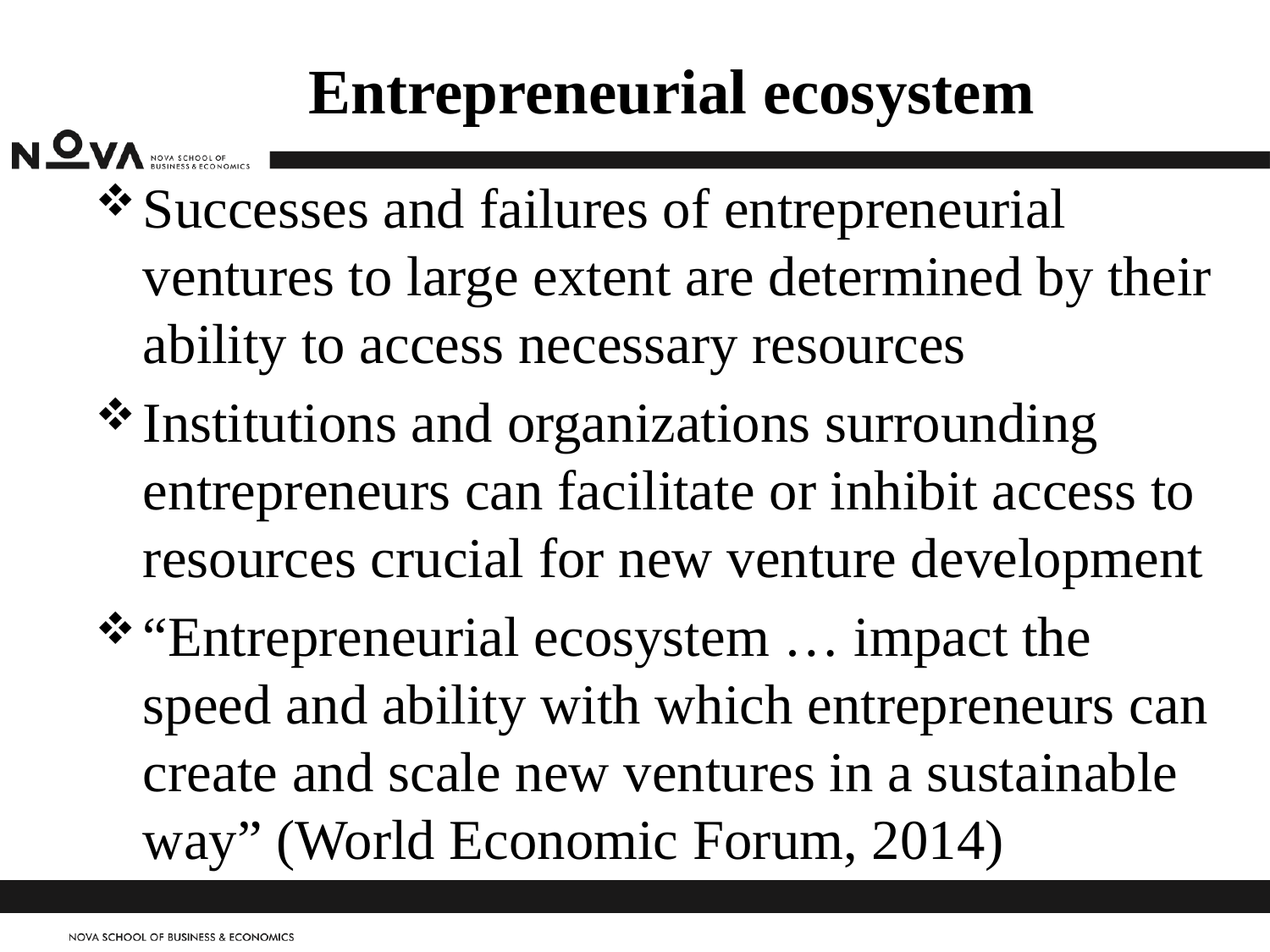

# Entrepreneurial ecosystem
Successes and failures of entrepreneurial ventures to large extent are determined by their ability to access necessary resources
Institutions and organizations surrounding entrepreneurs can facilitate or inhibit access to resources crucial for new venture development
“Entrepreneurial ecosystem … impact the speed and ability with which entrepreneurs can create and scale new ventures in a sustainable way” (World Economic Forum, 2014)